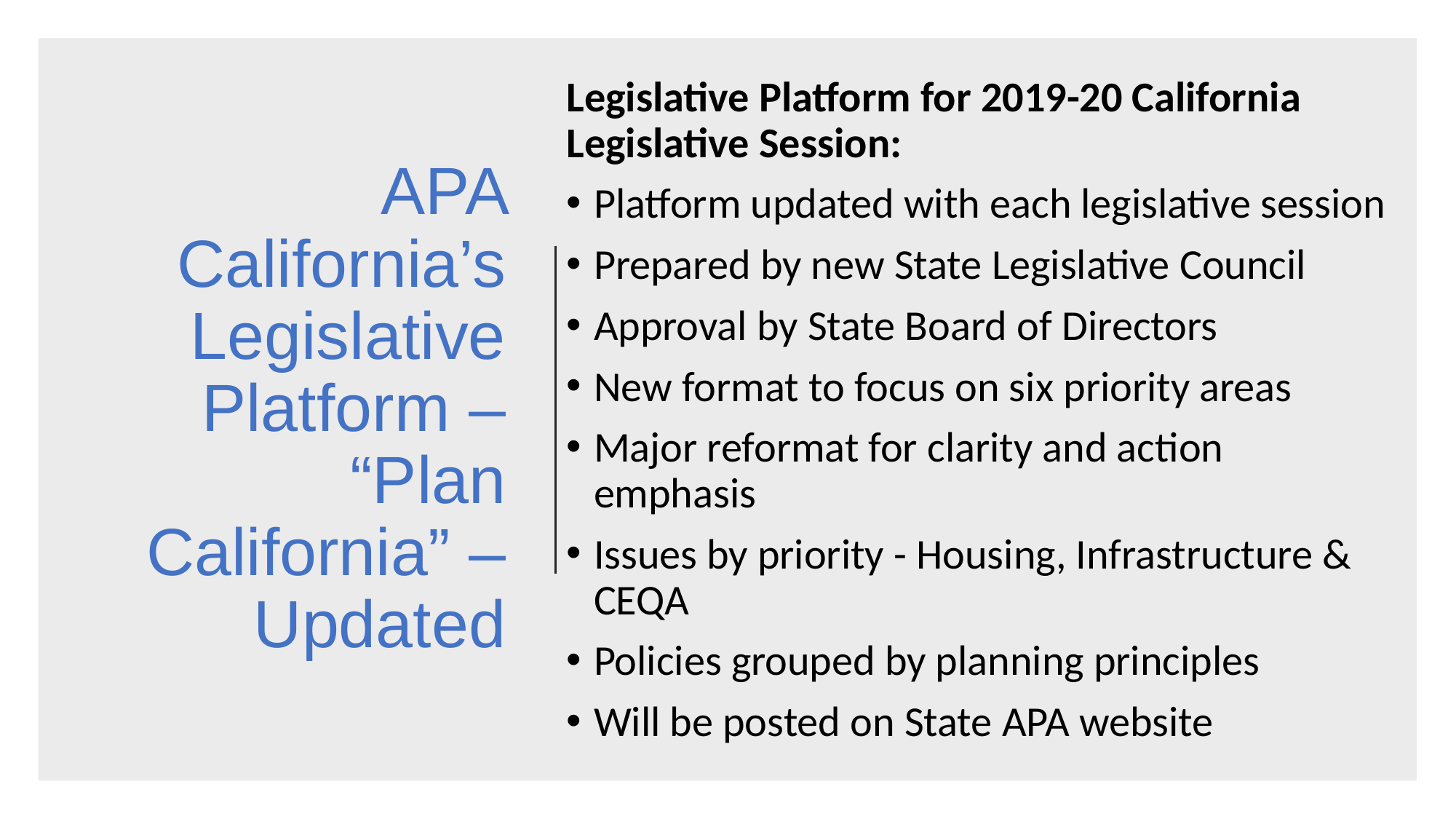

Legislative Platform for 2019-20 California Legislative Session:
Platform updated with each legislative session
Prepared by new State Legislative Council
Approval by State Board of Directors
New format to focus on six priority areas
Major reformat for clarity and action emphasis
Issues by priority - Housing, Infrastructure & CEQA
Policies grouped by planning principles
Will be posted on State APA website
# APA California’s Legislative Platform – “Plan California” – Updated